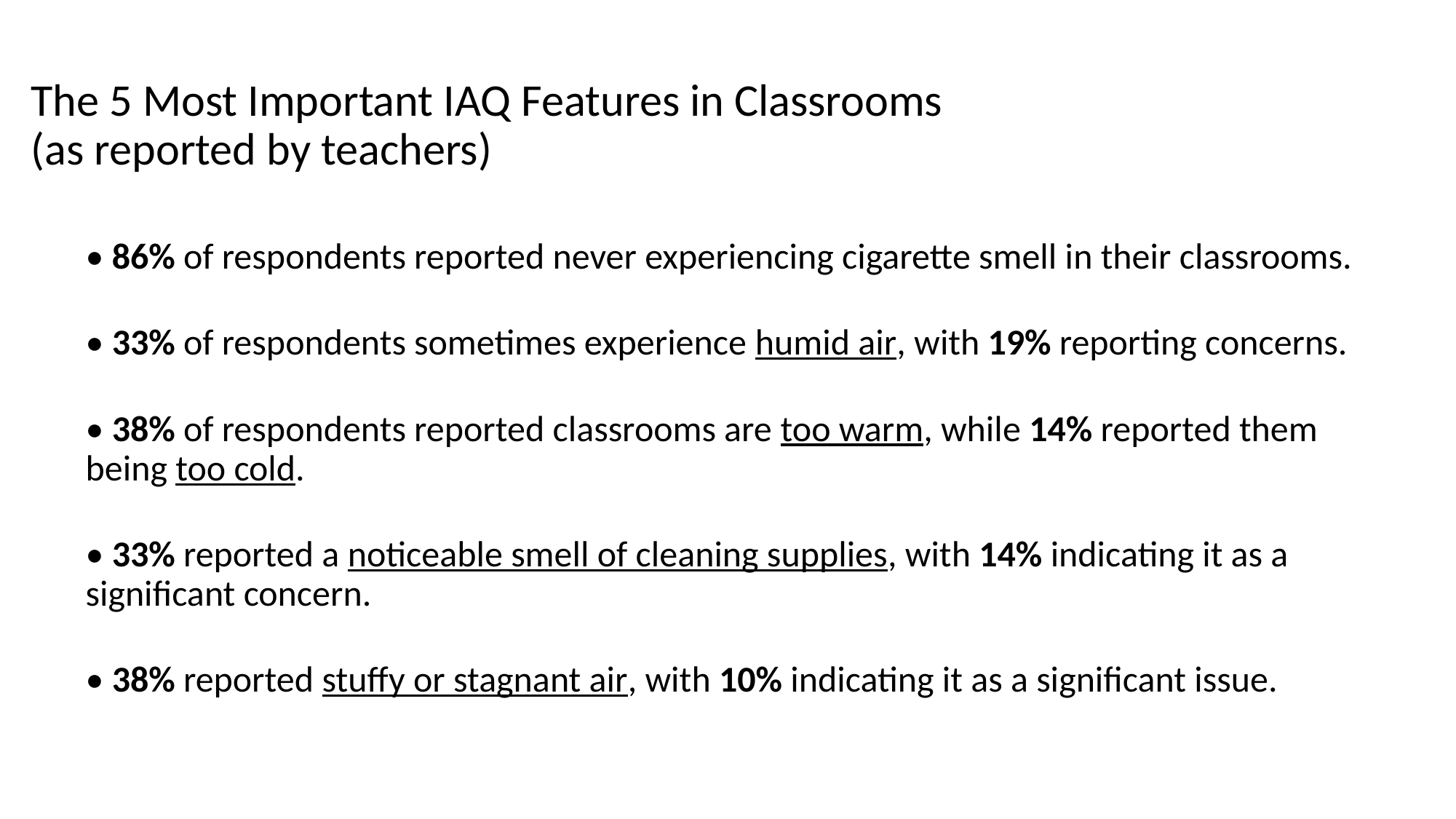

# The 5 Most Important IAQ Features in Classrooms (as reported by teachers)
• 86% of respondents reported never experiencing cigarette smell in their classrooms.
• 33% of respondents sometimes experience humid air, with 19% reporting concerns.
• 38% of respondents reported classrooms are too warm, while 14% reported them being too cold.
• 33% reported a noticeable smell of cleaning supplies, with 14% indicating it as a significant concern.
• 38% reported stuffy or stagnant air, with 10% indicating it as a significant issue.